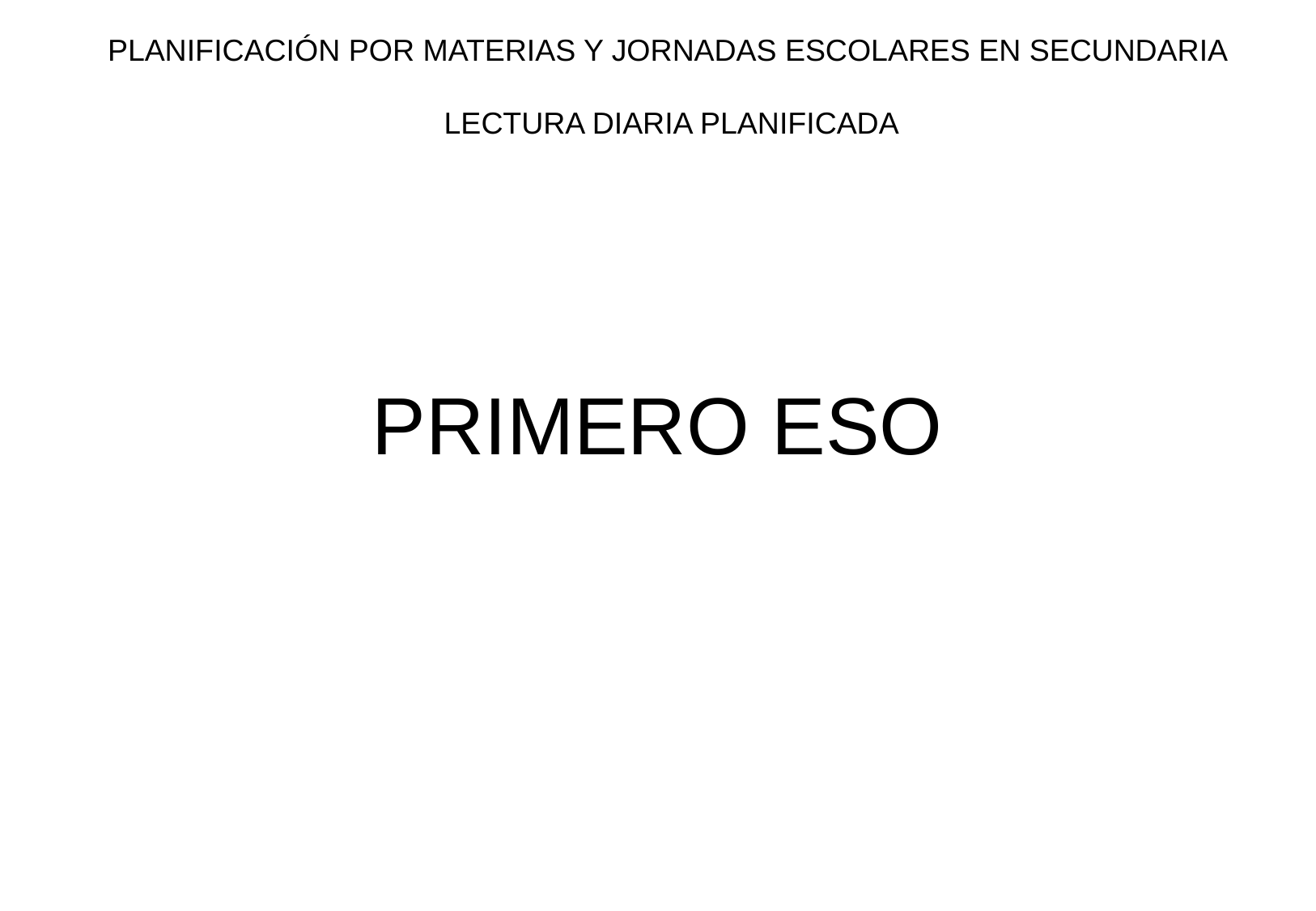

PLANIFICACIÓN POR MATERIAS Y JORNADAS ESCOLARES EN SECUNDARIA

LECTURA DIARIA PLANIFICADA
PRIMERO ESO